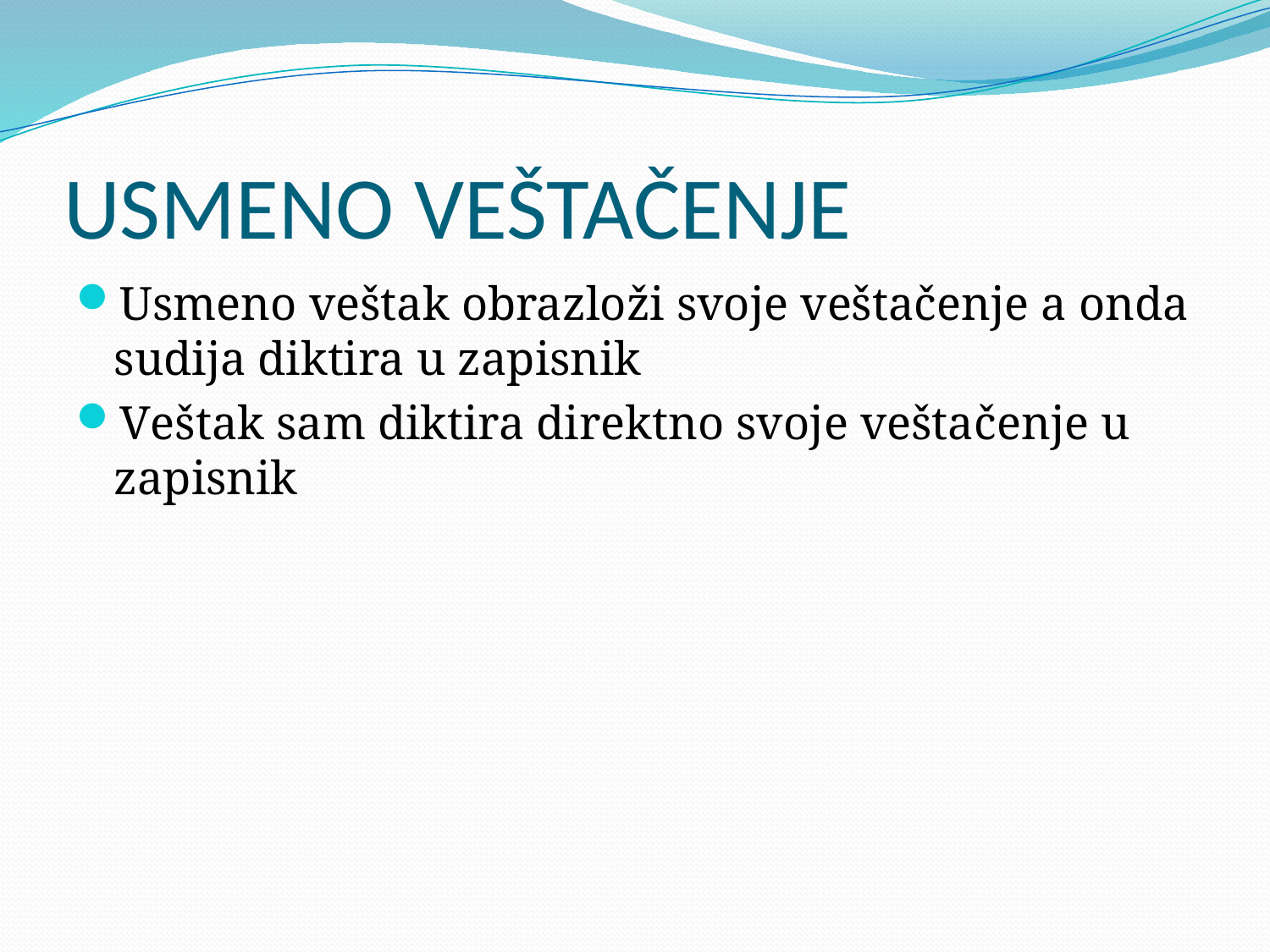

# USMENO VEŠTAČENJE
Usmeno veštak obrazloži svoje veštačenje a onda sudija diktira u zapisnik
Veštak sam diktira direktno svoje veštačenje u zapisnik